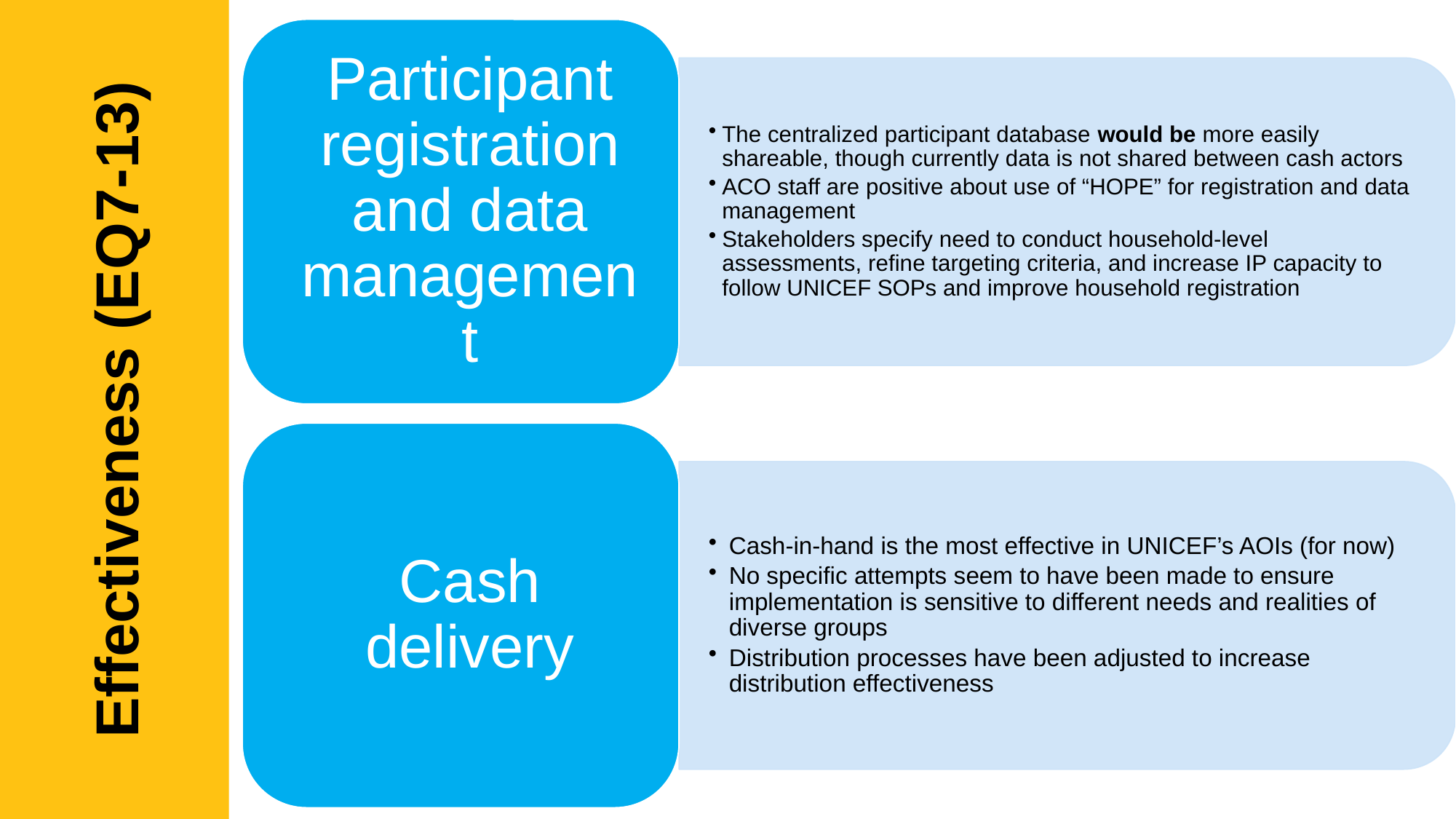

The centralized participant database would be more easily shareable, though currently data is not shared between cash actors
ACO staff are positive about use of “HOPE” for registration and data management
Stakeholders specify need to conduct household-level assessments, refine targeting criteria, and increase IP capacity to follow UNICEF SOPs and improve household registration
Participant registration and data management
Cash-in-hand is the most effective in UNICEF’s AOIs (for now)
No specific attempts seem to have been made to ensure implementation is sensitive to different needs and realities of diverse groups
Distribution processes have been adjusted to increase distribution effectiveness
Cash delivery
Relevance (EQ1-4)

Effectiveness (EQ7-13)